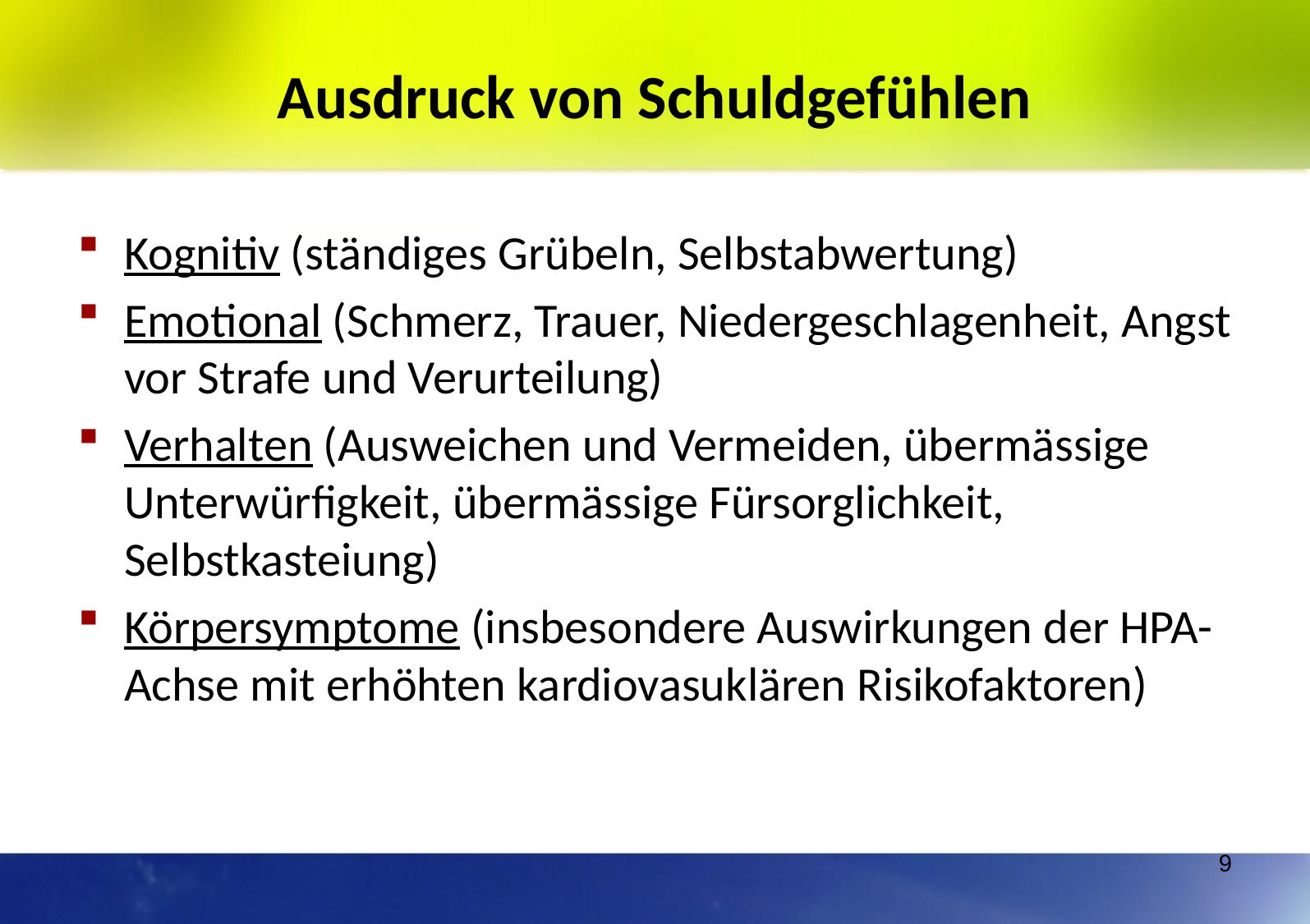

# Ausdruck von Schuldgefühlen
Kognitiv (ständiges Grübeln, Selbstabwertung)
Emotional (Schmerz, Trauer, Niedergeschlagenheit, Angst vor Strafe und Verurteilung)
Verhalten (Ausweichen und Vermeiden, übermässige Unterwürfigkeit, übermässige Fürsorglichkeit, Selbstkasteiung)
Körpersymptome (insbesondere Auswirkungen der HPA-Achse mit erhöhten kardiovasuklären Risikofaktoren)
9